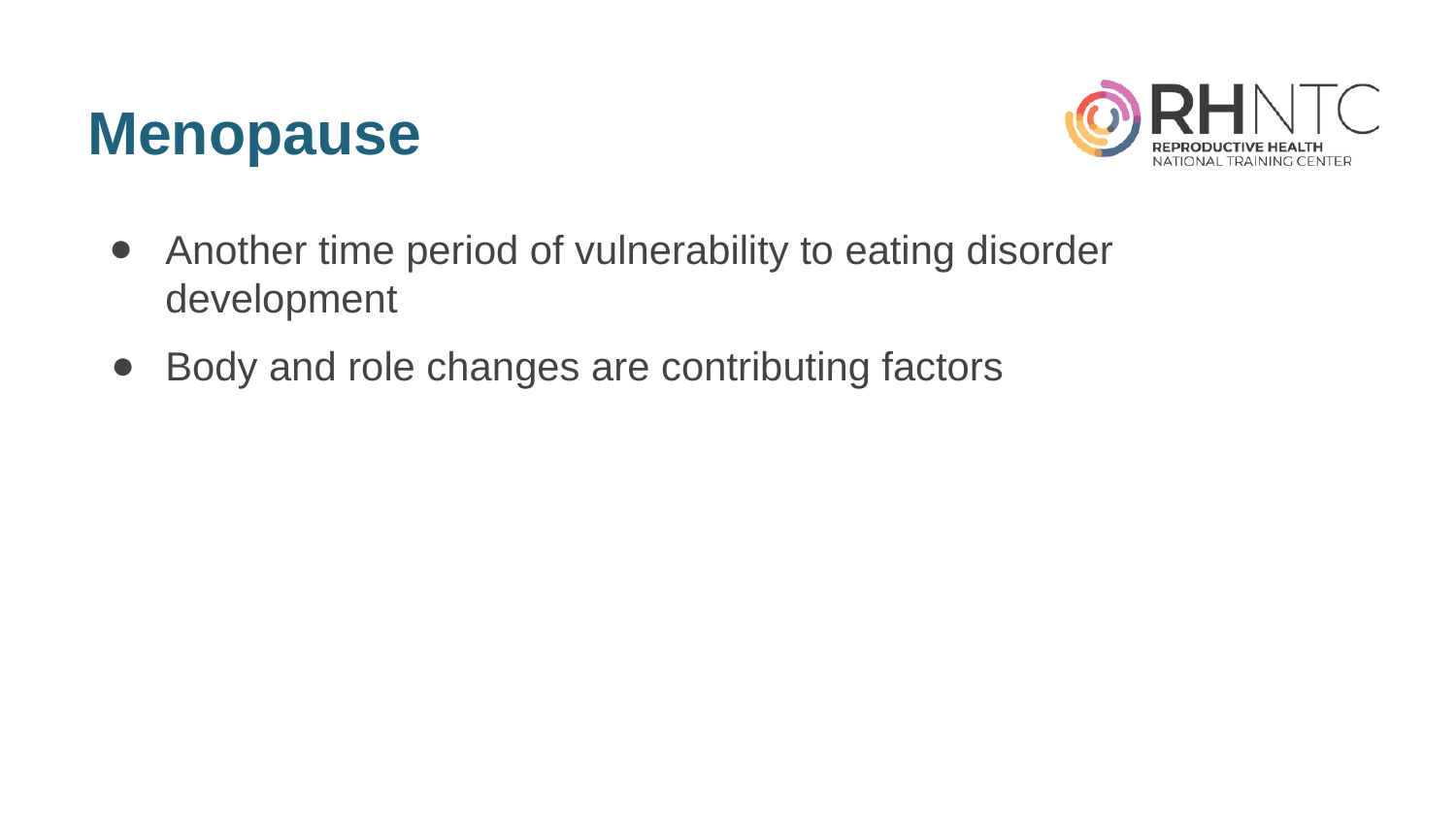

# Menopause
Another time period of vulnerability to eating disorder development
Body and role changes are contributing factors